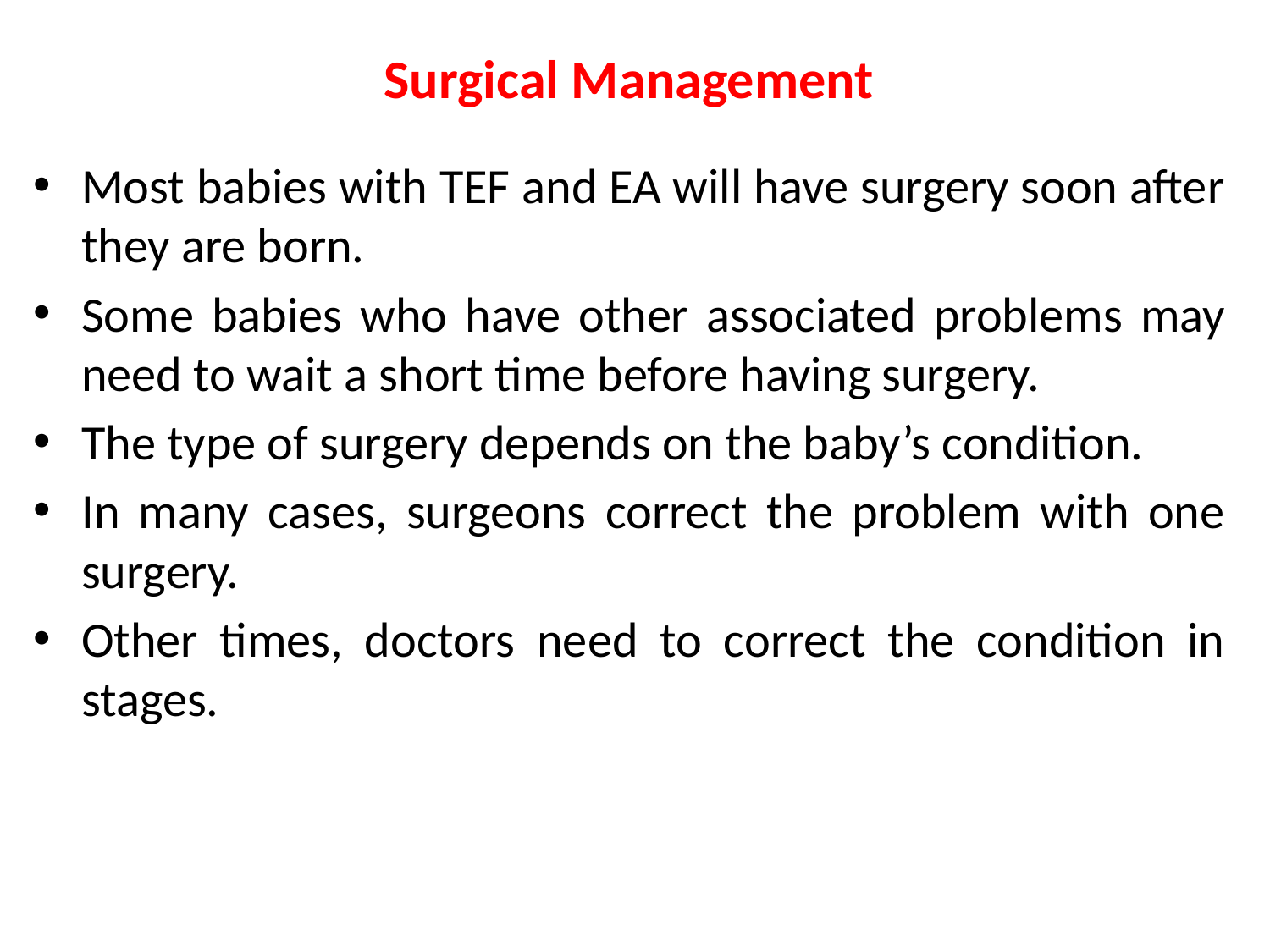

# Surgical Management
Most babies with TEF and EA will have surgery soon after they are born.
Some babies who have other associated problems may need to wait a short time before having surgery.
The type of surgery depends on the baby’s condition.
In many cases, surgeons correct the problem with one surgery.
Other times, doctors need to correct the condition in stages.